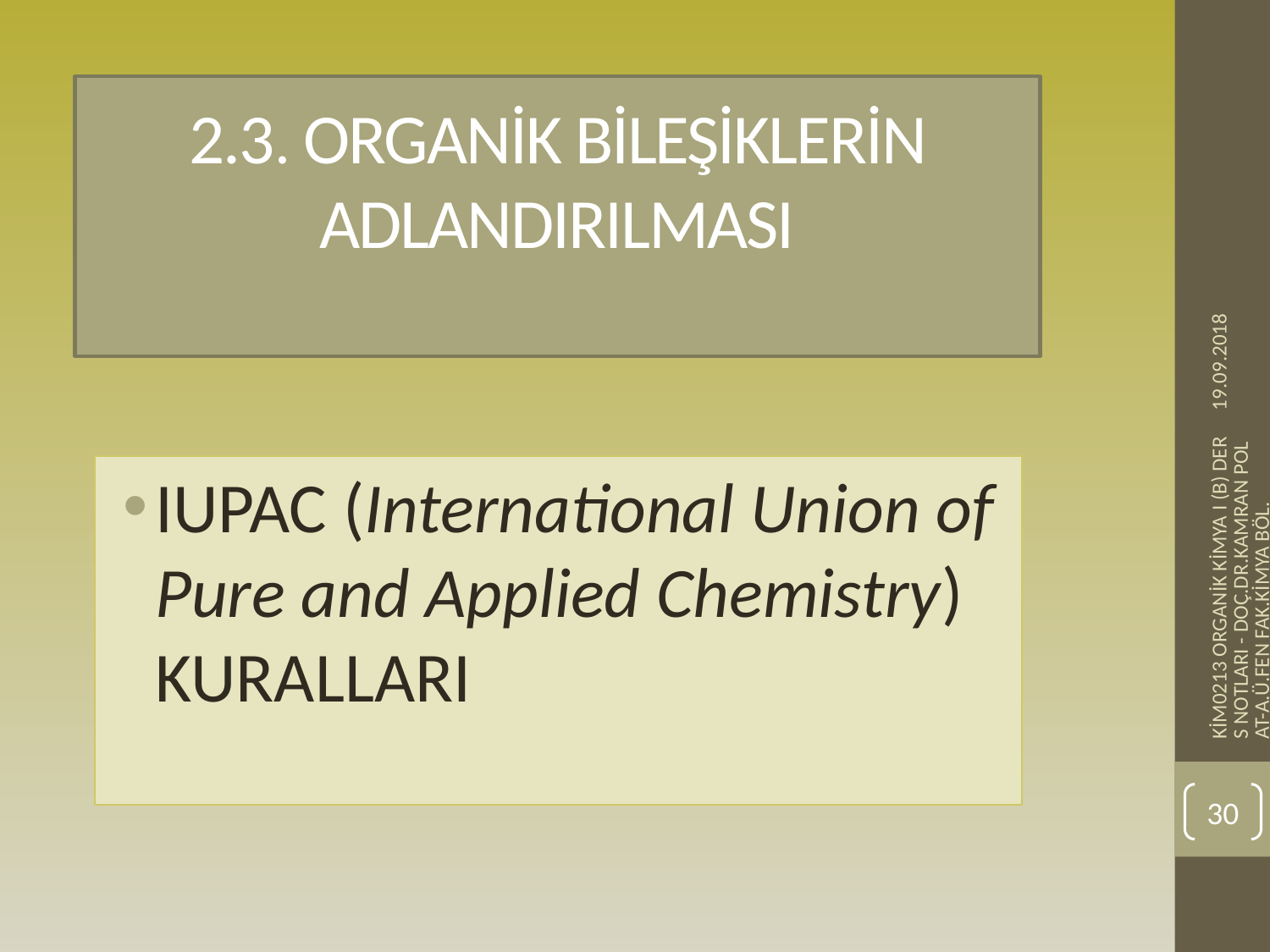

2.3. ORGANİK BİLEŞİKLERİN ADLANDIRILMASI
19.09.2018
IUPAC (International Union of Pure and Applied Chemistry) KURALLARI
KİM0213 ORGANİK KİMYA I (B) DERS NOTLARI - DOÇ.DR.KAMRAN POLAT-A.Ü.FEN FAK.KİMYA BÖL.
30